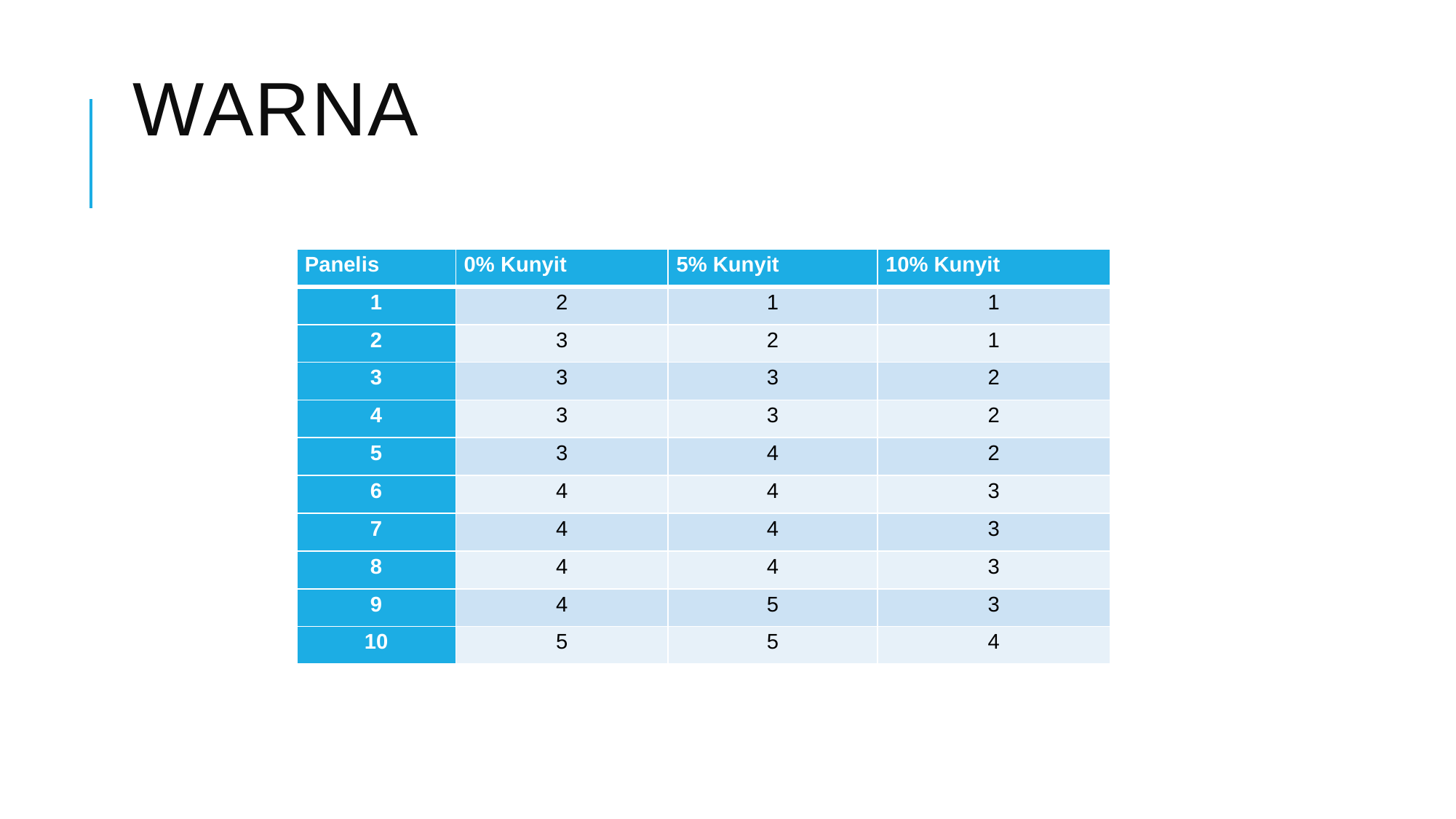

# Warna
| Panelis | 0% Kunyit | 5% Kunyit | 10% Kunyit |
| --- | --- | --- | --- |
| 1 | 2 | 1 | 1 |
| 2 | 3 | 2 | 1 |
| 3 | 3 | 3 | 2 |
| 4 | 3 | 3 | 2 |
| 5 | 3 | 4 | 2 |
| 6 | 4 | 4 | 3 |
| 7 | 4 | 4 | 3 |
| 8 | 4 | 4 | 3 |
| 9 | 4 | 5 | 3 |
| 10 | 5 | 5 | 4 |